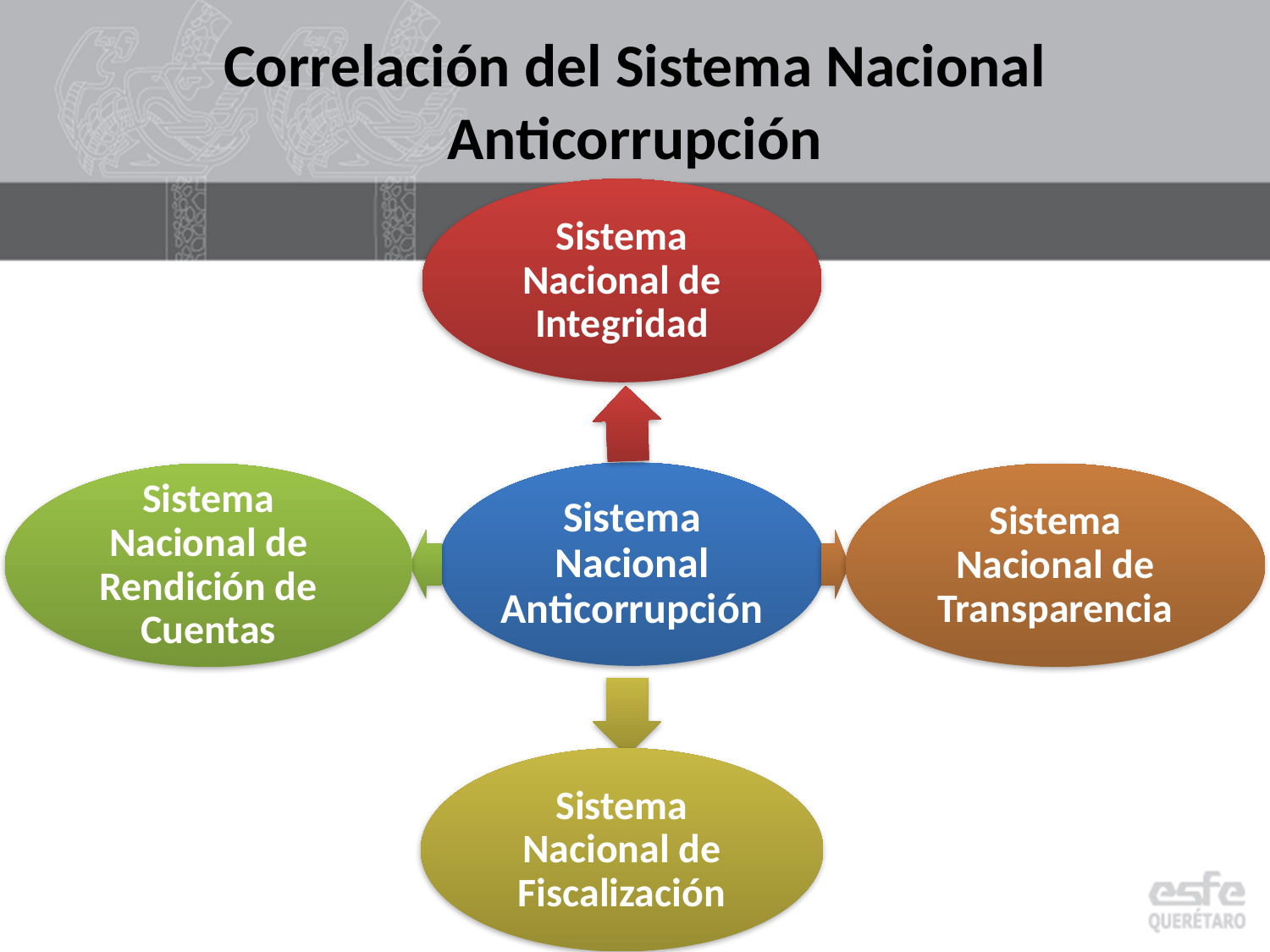

# Correlación del Sistema Nacional Anticorrupción
Sistema Nacional Anticorrupción

Sistema Nacional de Integridad

Sistema Nacional de Transparencia

Sistema Nacional de Fiscalización

Sistema Nacional de Rendición de Cuentas